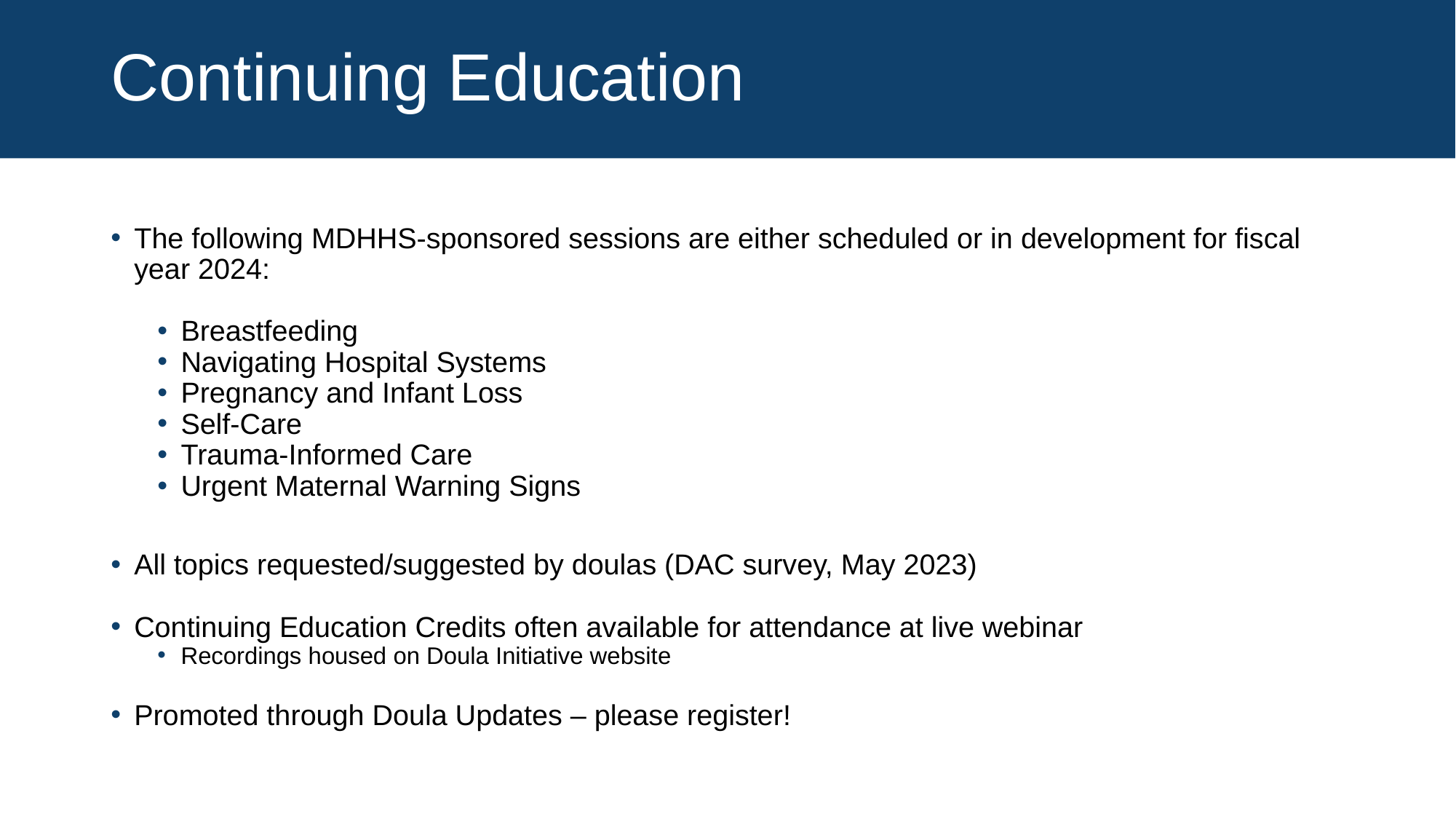

# Continuing Education
The following MDHHS-sponsored sessions are either scheduled or in development for fiscal year 2024:

Breastfeeding
Navigating Hospital Systems
Pregnancy and Infant Loss
Self-Care
Trauma-Informed Care
Urgent Maternal Warning Signs

All topics requested/suggested by doulas (DAC survey, May 2023)

Continuing Education Credits often available for attendance at live webinar
Recordings housed on Doula Initiative website

Promoted through Doula Updates – please register!